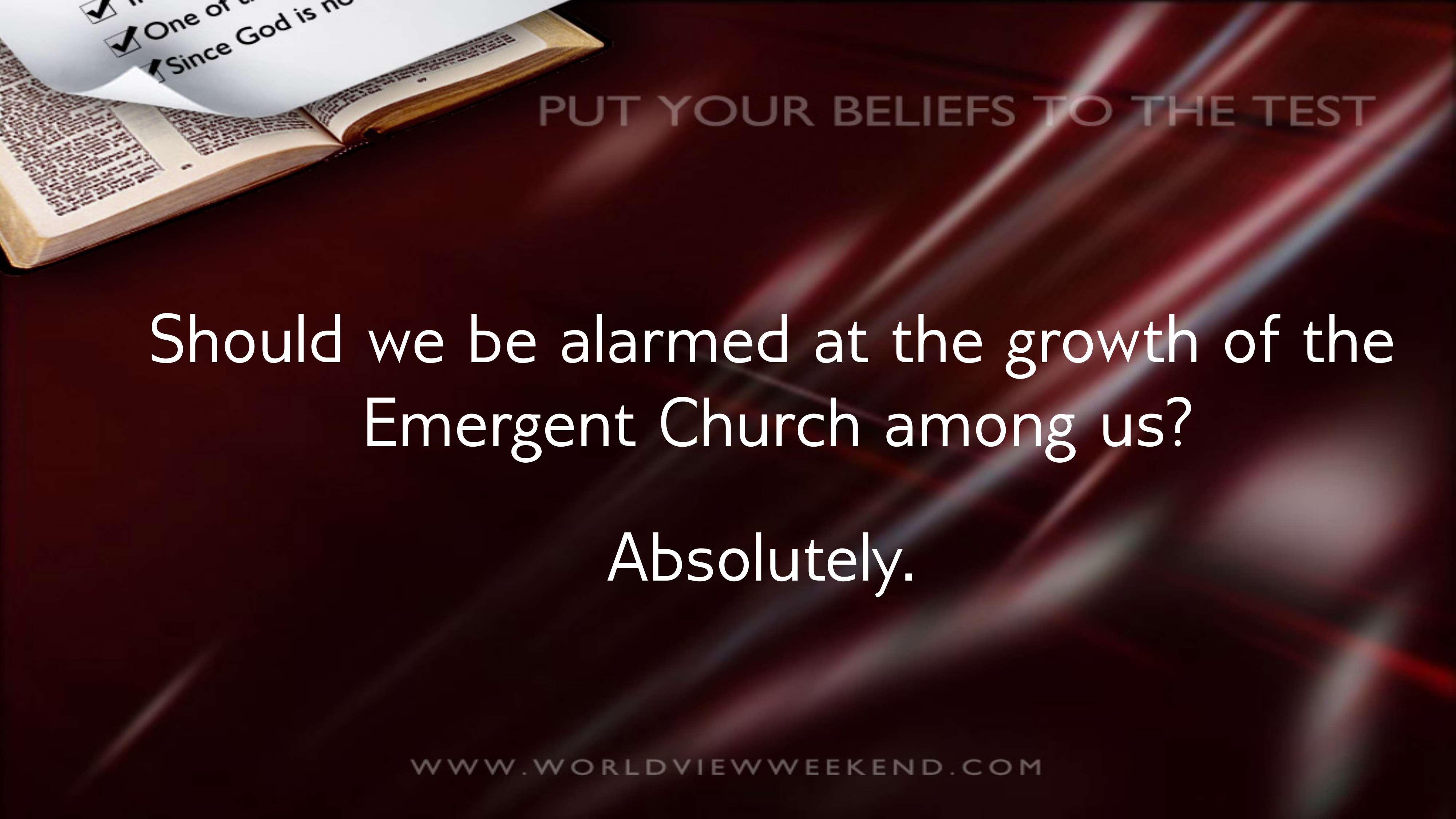

Should we be alarmed at the growth of the Emergent Church among us?
Absolutely.